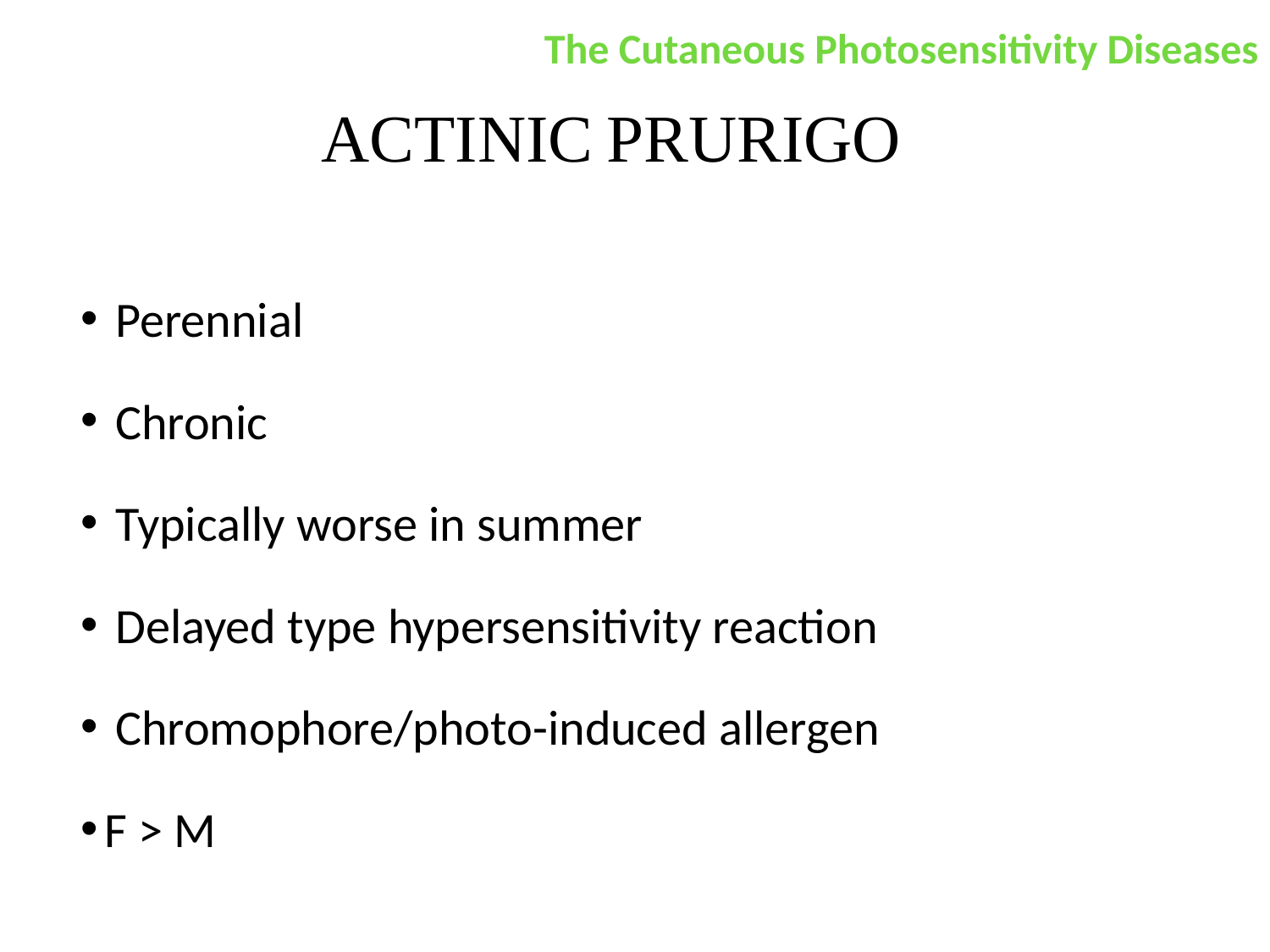

The Cutaneous Photosensitivity Diseases
# ACTINIC PRURIGO
 Perennial
 Chronic
 Typically worse in summer
 Delayed type hypersensitivity reaction
 Chromophore/photo-induced allergen
F > M